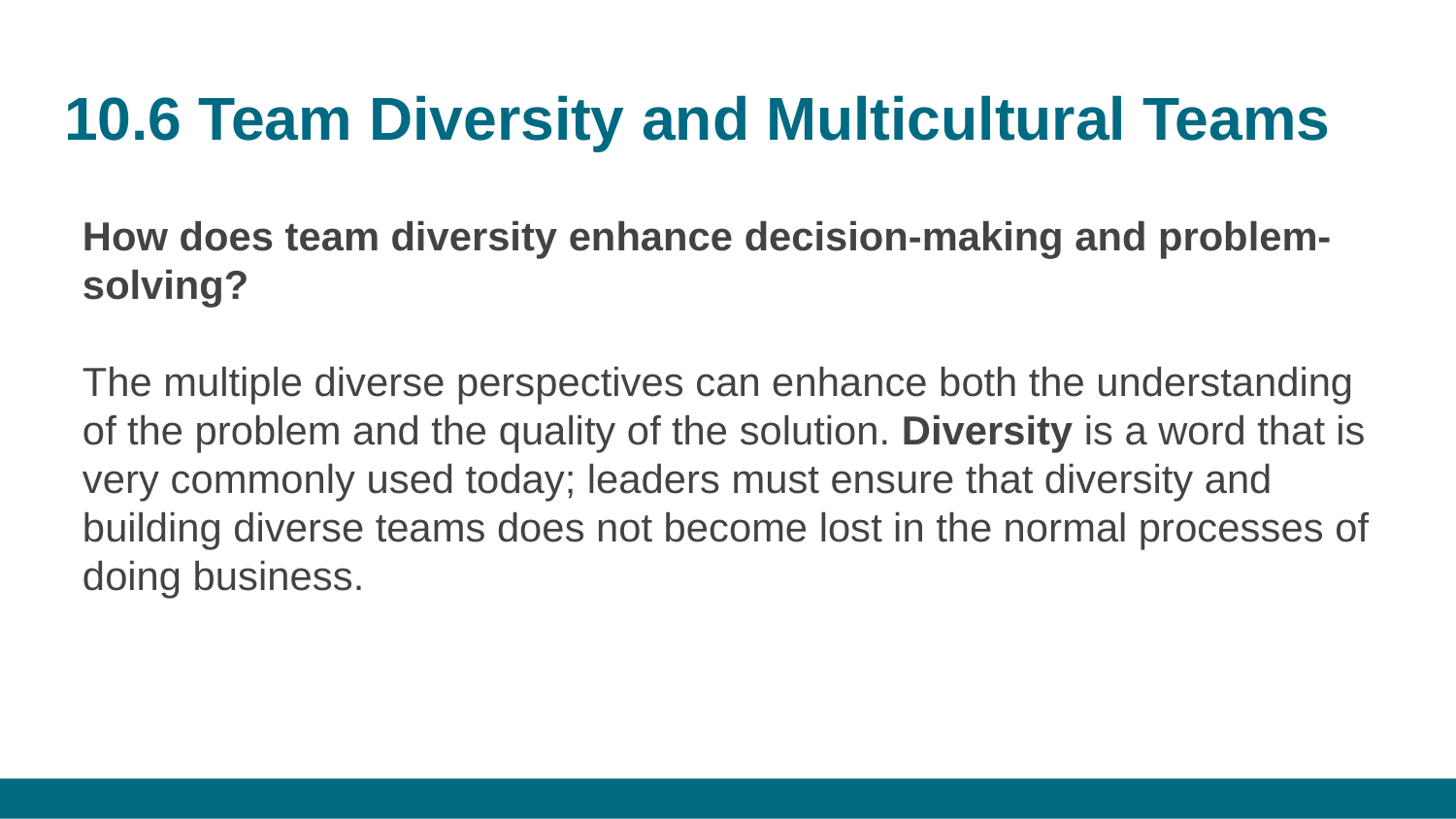

# 10.6 Team Diversity and Multicultural Teams
How does team diversity enhance decision-making and problem-solving?

The multiple diverse perspectives can enhance both the understanding of the problem and the quality of the solution. Diversity is a word that is very commonly used today; leaders must ensure that diversity and building diverse teams does not become lost in the normal processes of doing business.